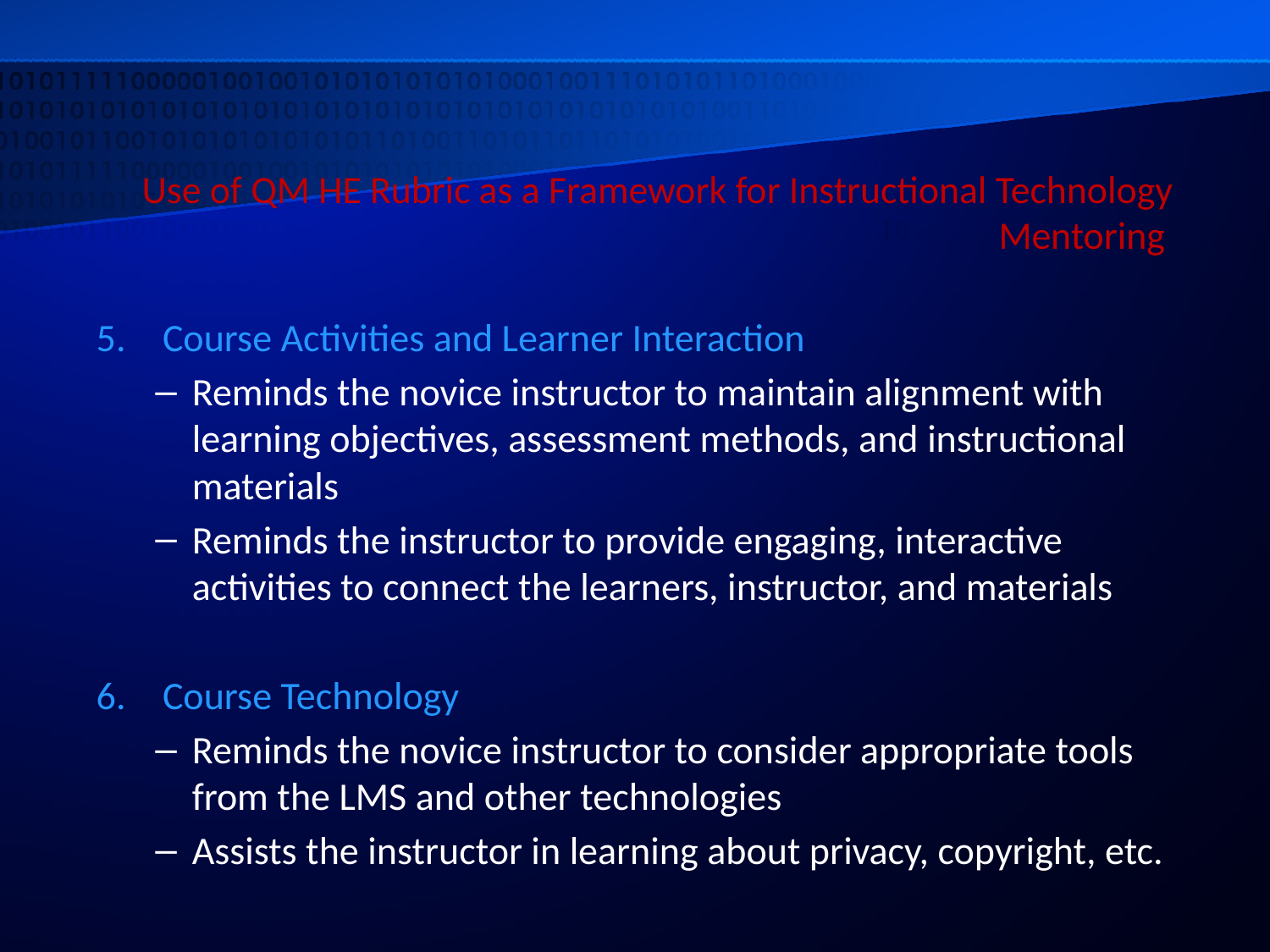

# Use of QM HE Rubric as a Framework for Instructional Technology Mentoring
Course Activities and Learner Interaction
Reminds the novice instructor to maintain alignment with learning objectives, assessment methods, and instructional materials
Reminds the instructor to provide engaging, interactive activities to connect the learners, instructor, and materials

Course Technology
Reminds the novice instructor to consider appropriate tools from the LMS and other technologies
Assists the instructor in learning about privacy, copyright, etc.